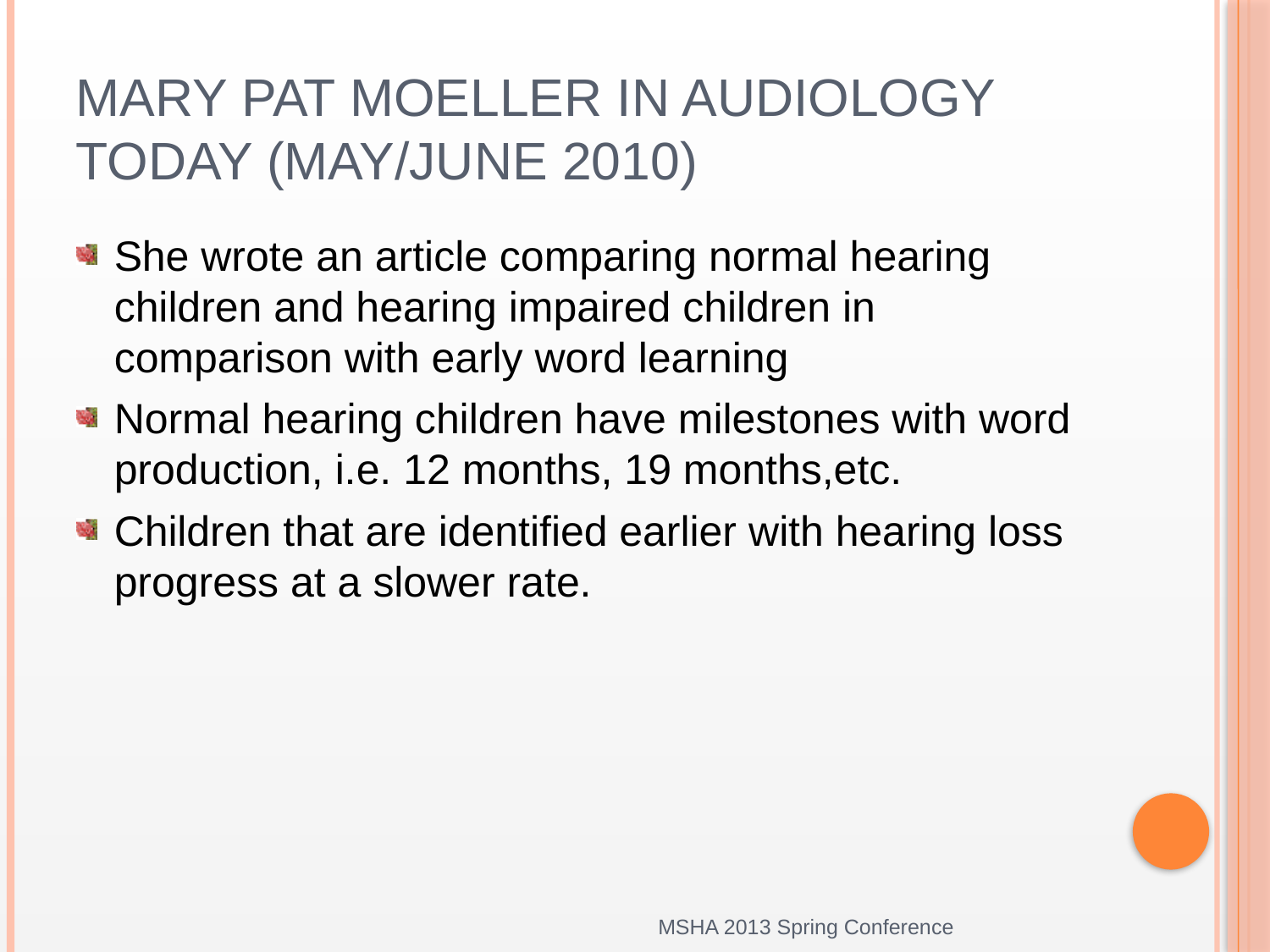

# Mary Pat Moeller in Audiology Today (May/June 2010)
She wrote an article comparing normal hearing children and hearing impaired children in comparison with early word learning
Normal hearing children have milestones with word production, i.e. 12 months, 19 months,etc.
Children that are identified earlier with hearing loss progress at a slower rate.
MSHA 2013 Spring Conference